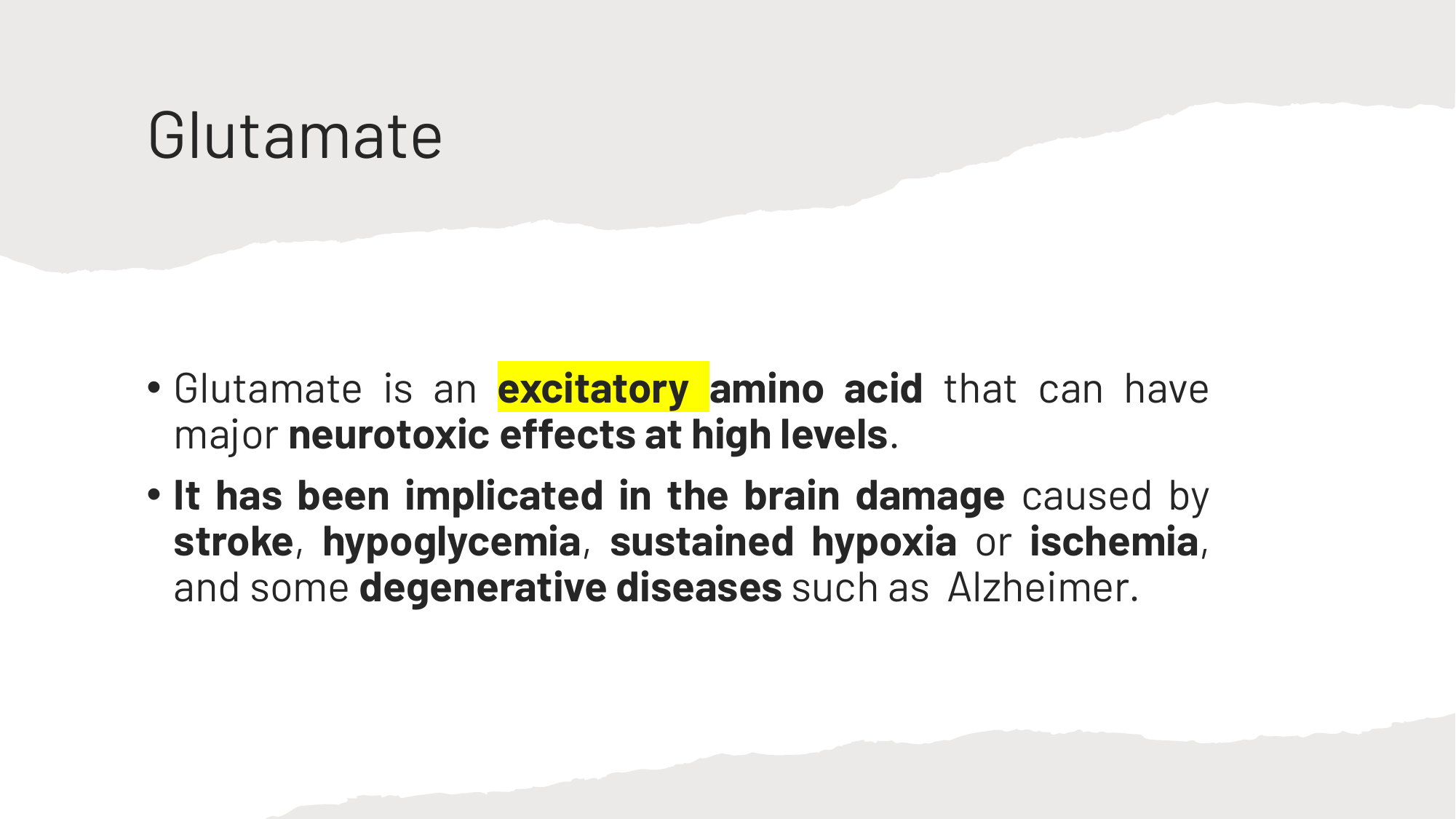

# Glutamate
Glutamate is an excitatory amino acid that can have major neurotoxic effects at high levels.
It has been implicated in the brain damage caused by stroke, hypoglycemia, sustained hypoxia or ischemia, and some degenerative diseases such as  Alzheimer.